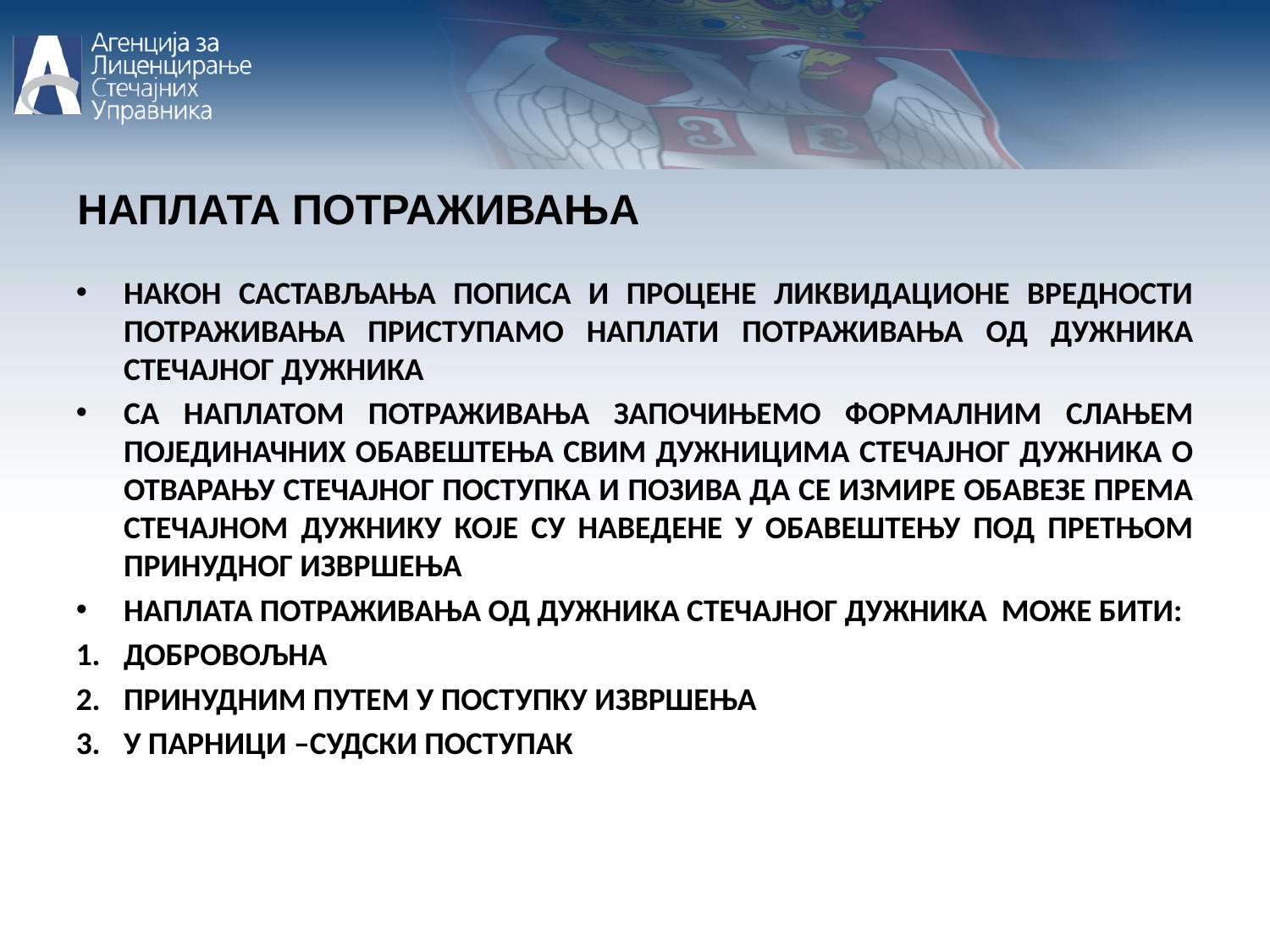

НАПЛАТА ПОТРАЖИВАЊА
НАКОН САСТАВЉАЊА ПОПИСА И ПРОЦЕНЕ ЛИКВИДАЦИОНЕ ВРЕДНОСТИ ПОТРАЖИВАЊА ПРИСТУПАМО НАПЛАТИ ПОТРАЖИВАЊА ОД ДУЖНИКА СТЕЧАЈНОГ ДУЖНИКА
СА НАПЛАТОМ ПОТРАЖИВАЊА ЗАПОЧИЊЕМО ФОРМАЛНИМ СЛАЊЕМ ПОЈЕДИНАЧНИХ ОБАВЕШТЕЊА СВИМ ДУЖНИЦИМА СТЕЧАЈНОГ ДУЖНИКА О ОТВАРАЊУ СТЕЧАЈНОГ ПОСТУПКА И ПОЗИВА ДА СЕ ИЗМИРЕ ОБАВЕЗЕ ПРЕМА СТЕЧАЈНОМ ДУЖНИКУ КОЈЕ СУ НАВЕДЕНЕ У ОБАВЕШТЕЊУ ПОД ПРЕТЊОМ ПРИНУДНОГ ИЗВРШЕЊА
НАПЛАТА ПОТРАЖИВАЊА ОД ДУЖНИКА СТЕЧАЈНОГ ДУЖНИКА  МОЖЕ БИТИ:
ДОБРОВОЉНА
ПРИНУДНИМ ПУТЕМ У ПОСТУПКУ ИЗВРШЕЊА
У ПАРНИЦИ –СУДСКИ ПОСТУПАК